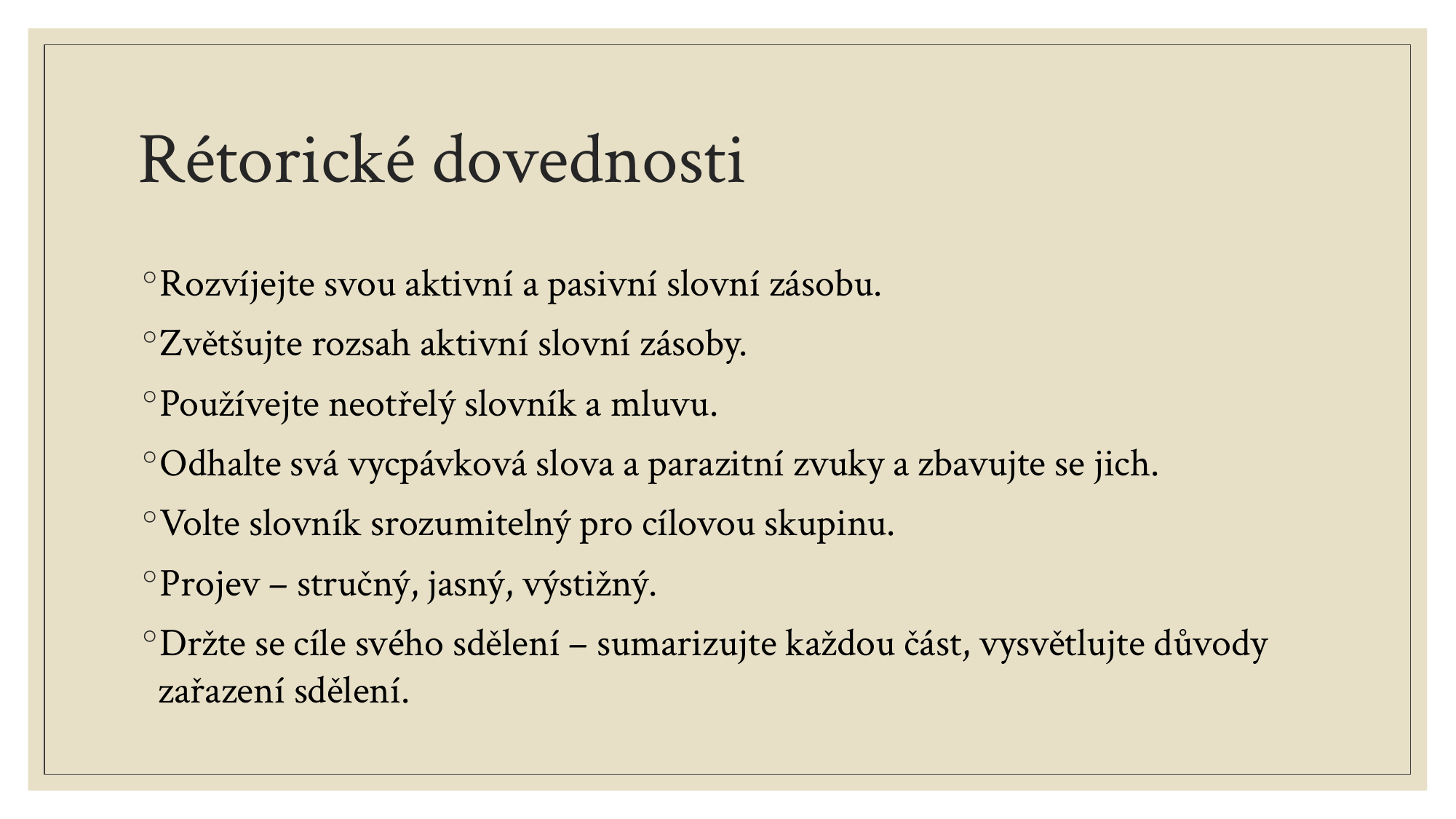

# Rétorické dovednosti
Rozvíjejte svou aktivní a pasivní slovní zásobu.
Zvětšujte rozsah aktivní slovní zásoby.
Používejte neotřelý slovník a mluvu.
Odhalte svá vycpávková slova a parazitní zvuky a zbavujte se jich.
Volte slovník srozumitelný pro cílovou skupinu.
Projev – stručný, jasný, výstižný.
Držte se cíle svého sdělení – sumarizujte každou část, vysvětlujte důvody zařazení sdělení.